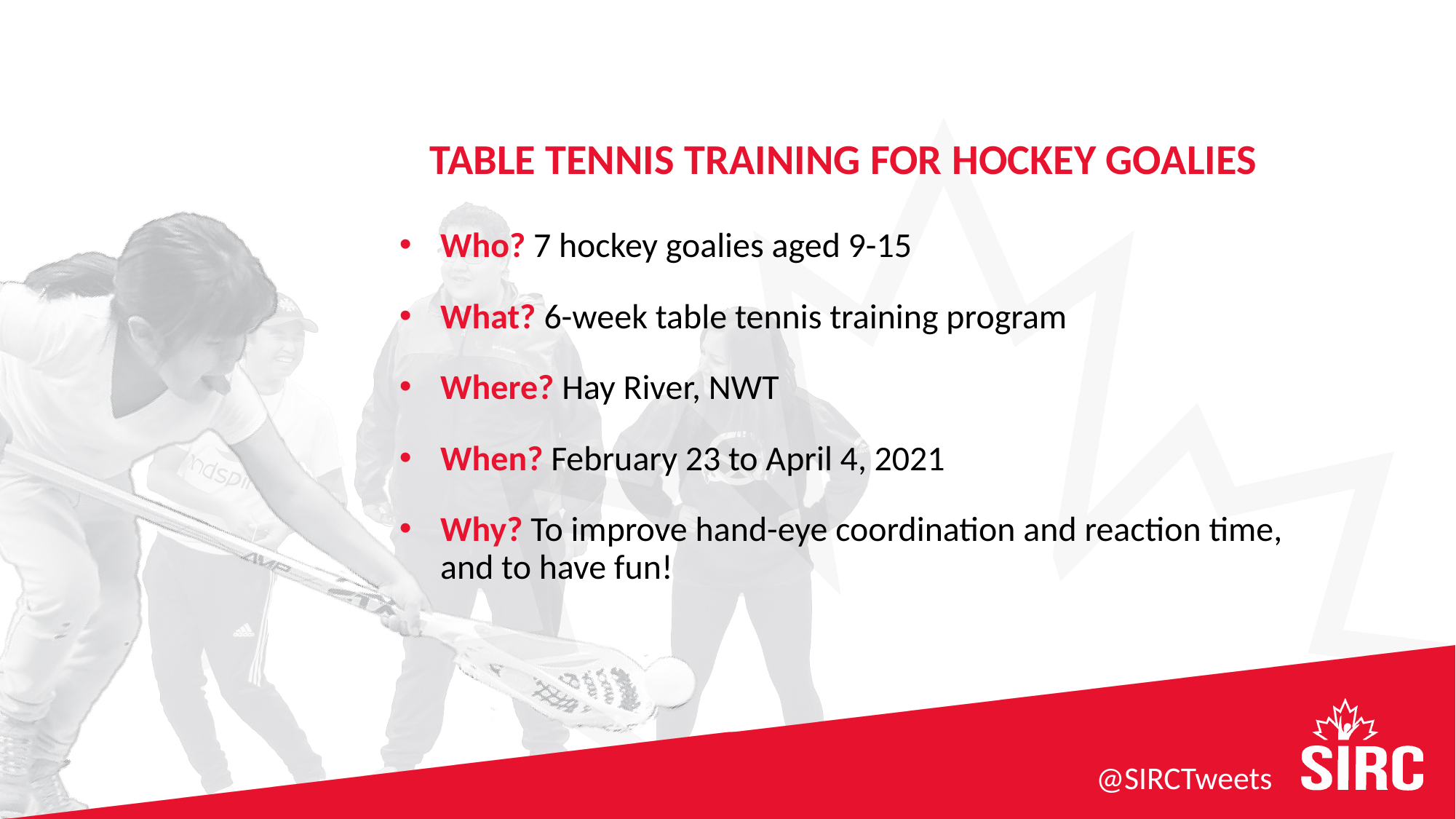

# Table tennis training for hockey goalies
Who? 7 hockey goalies aged 9-15
What? 6-week table tennis training program
Where? Hay River, NWT
When? February 23 to April 4, 2021
Why? To improve hand-eye coordination and reaction time, and to have fun!